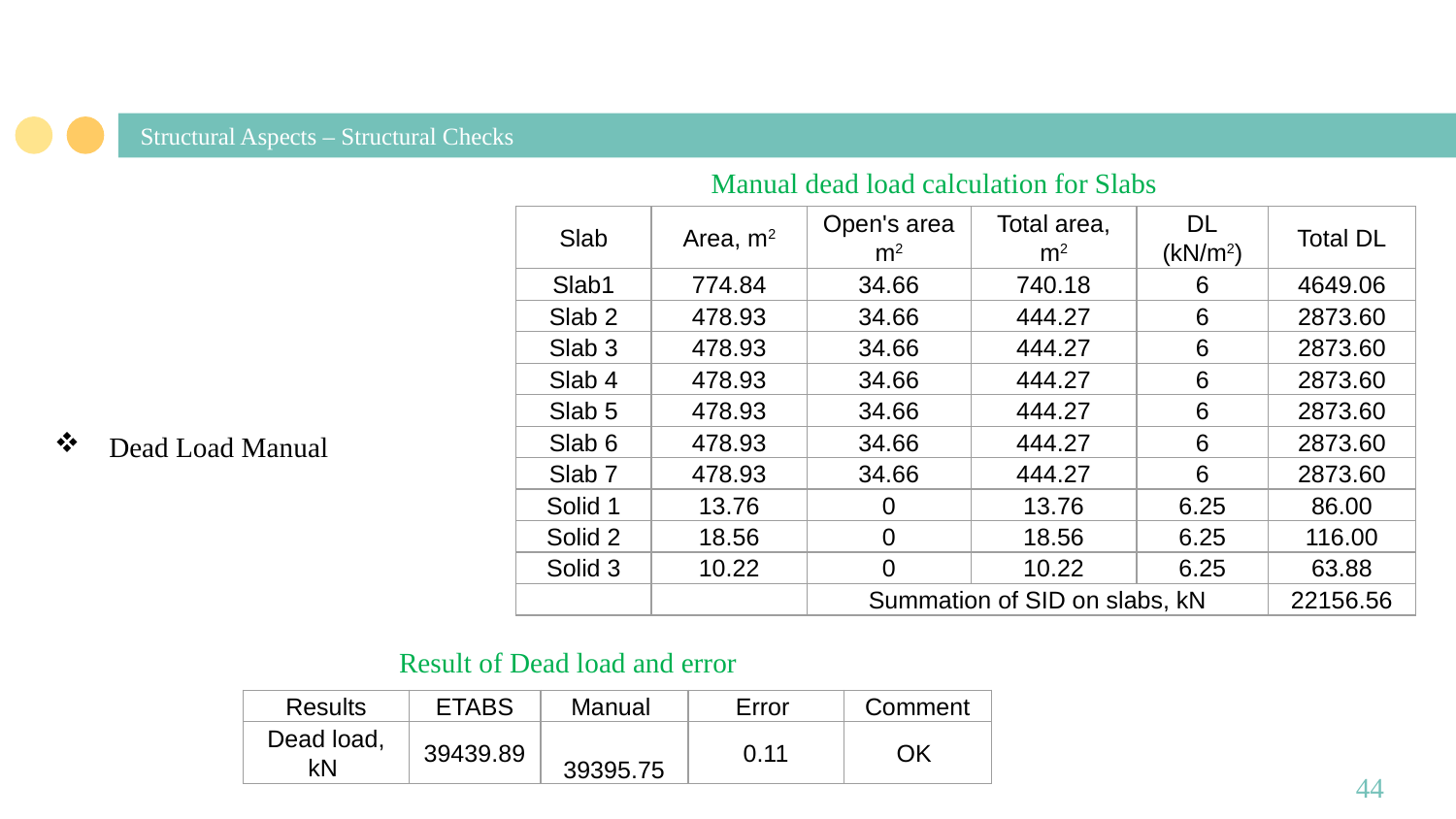

# Structural Aspects – Structural Checks
Manual dead load calculation for Slabs
| Slab | Area, m2 | Open's area m2 | Total area, m2 | DL (kN/m2) | Total DL |
| --- | --- | --- | --- | --- | --- |
| Slab1 | 774.84 | 34.66 | 740.18 | 6 | 4649.06 |
| Slab 2 | 478.93 | 34.66 | 444.27 | 6 | 2873.60 |
| Slab 3 | 478.93 | 34.66 | 444.27 | 6 | 2873.60 |
| Slab 4 | 478.93 | 34.66 | 444.27 | 6 | 2873.60 |
| Slab 5 | 478.93 | 34.66 | 444.27 | 6 | 2873.60 |
| Slab 6 | 478.93 | 34.66 | 444.27 | 6 | 2873.60 |
| Slab 7 | 478.93 | 34.66 | 444.27 | 6 | 2873.60 |
| Solid 1 | 13.76 | 0 | 13.76 | 6.25 | 86.00 |
| Solid 2 | 18.56 | 0 | 18.56 | 6.25 | 116.00 |
| Solid 3 | 10.22 | 0 | 10.22 | 6.25 | 63.88 |
|  |  | Summation of SID on slabs, kN |  |  | 22156.56 |

Dead Load Manual
Result of Dead load and error
| Results | ETABS | Manual | Error | Comment |
| --- | --- | --- | --- | --- |
| Dead load, kN | 39439.89 | 39395.75 | 0.11 | OK |